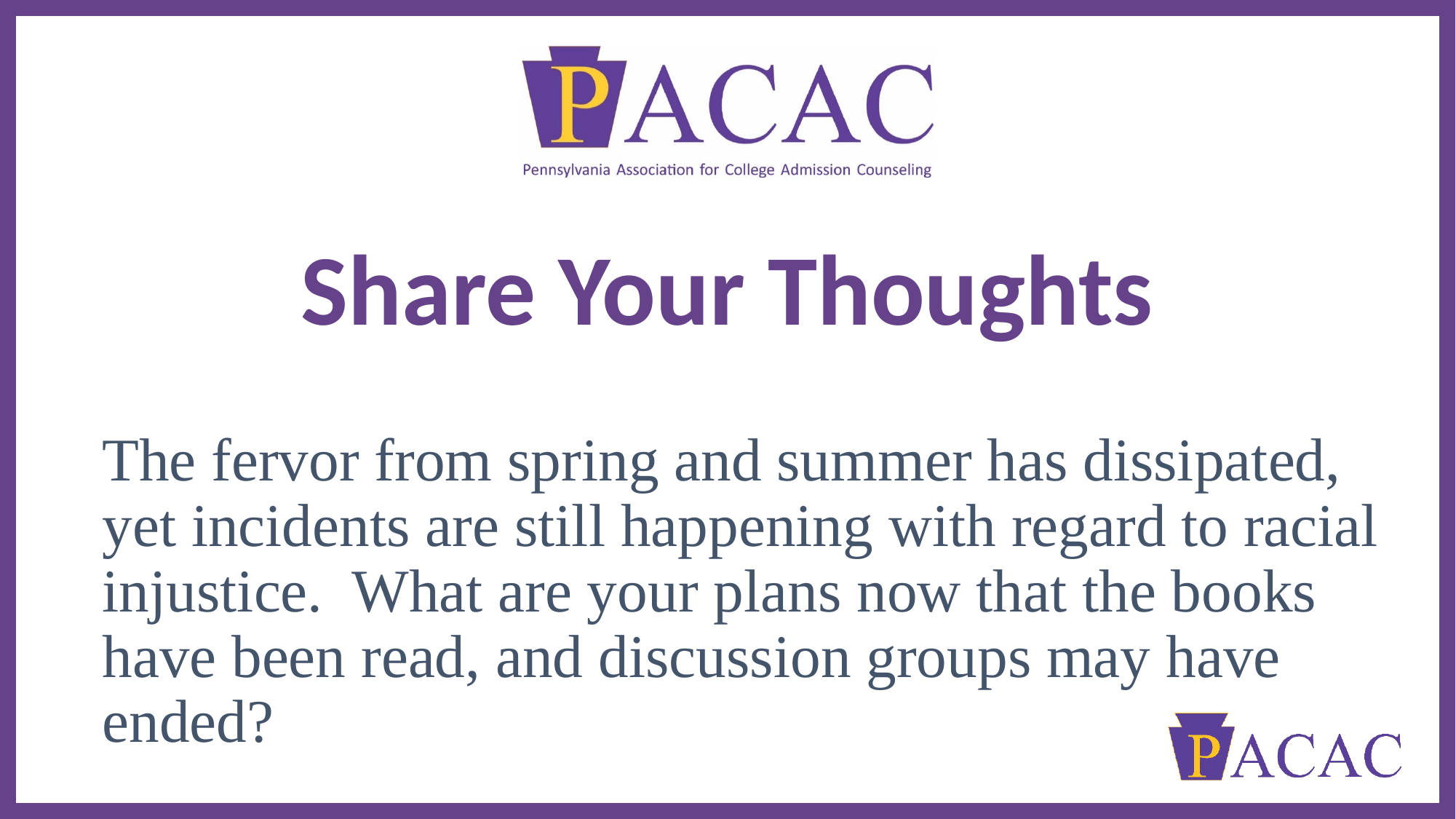

# Share Your Thoughts

The fervor from spring and summer has dissipated, yet incidents are still happening with regard to racial injustice.  What are your plans now that the books have been read, and discussion groups may have ended?